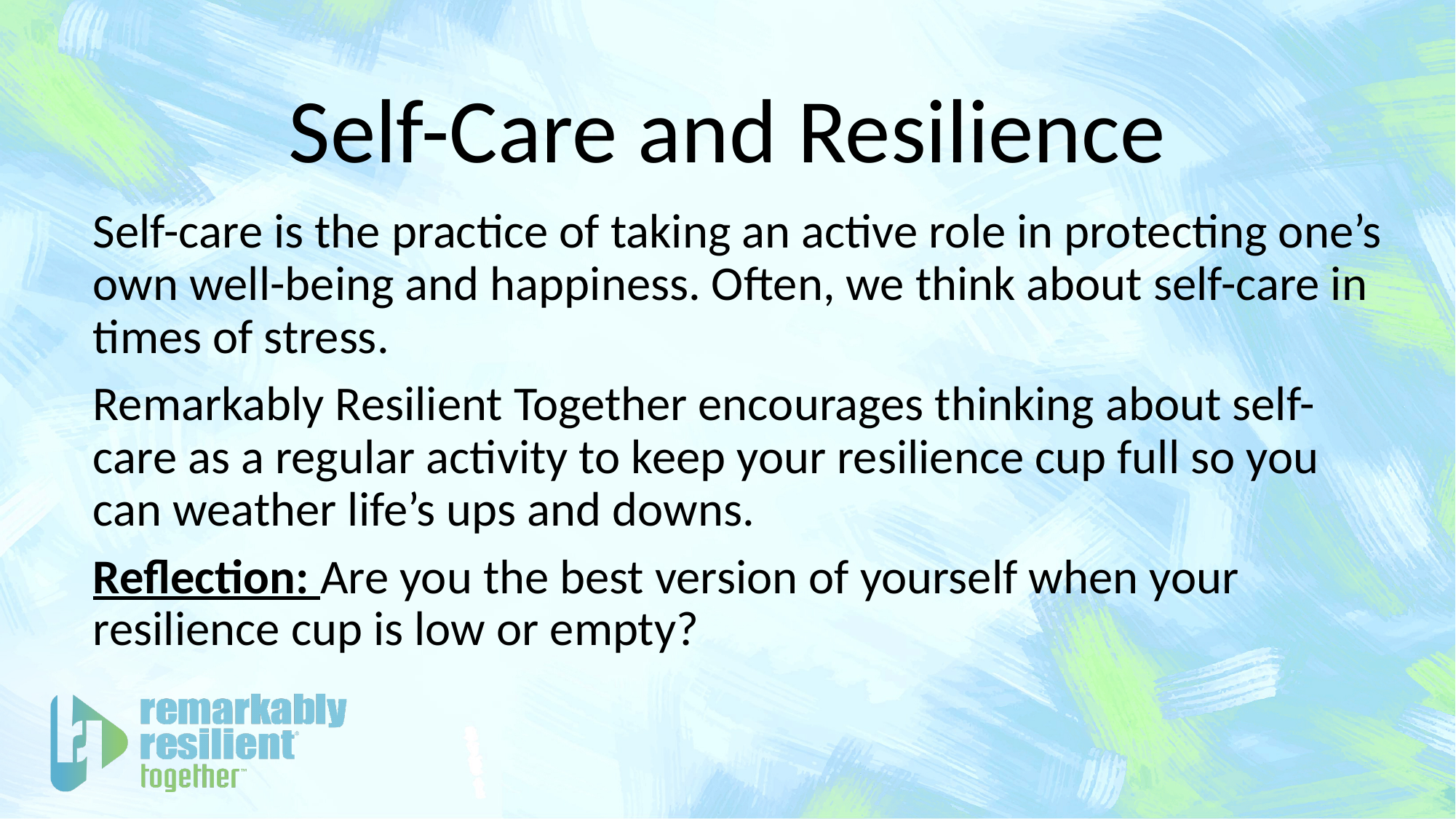

# Self-Care and Resilience
Self-care is the practice of taking an active role in protecting one’s own well-being and happiness. Often, we think about self-care in times of stress.
Remarkably Resilient Together encourages thinking about self-care as a regular activity to keep your resilience cup full so you can weather life’s ups and downs.
Reflection: Are you the best version of yourself when your resilience cup is low or empty?